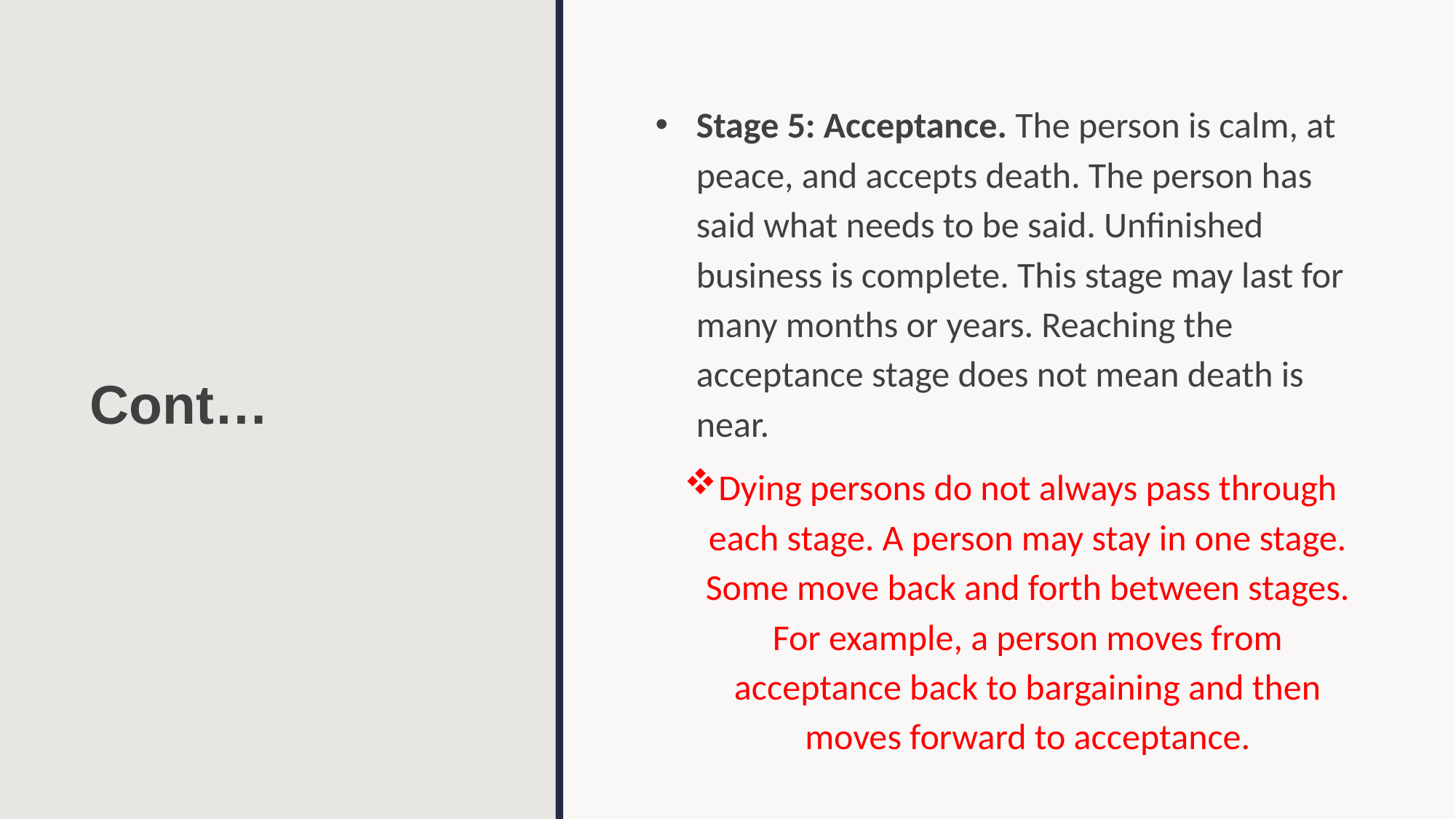

# Cont…
Stage 5: Acceptance. The person is calm, at peace, and accepts death. The person has said what needs to be said. Unfinished business is complete. This stage may last for many months or years. Reaching the acceptance stage does not mean death is near.
Dying persons do not always pass through each stage. A person may stay in one stage. Some move back and forth between stages. For example, a person moves from acceptance back to bargaining and then moves forward to acceptance.